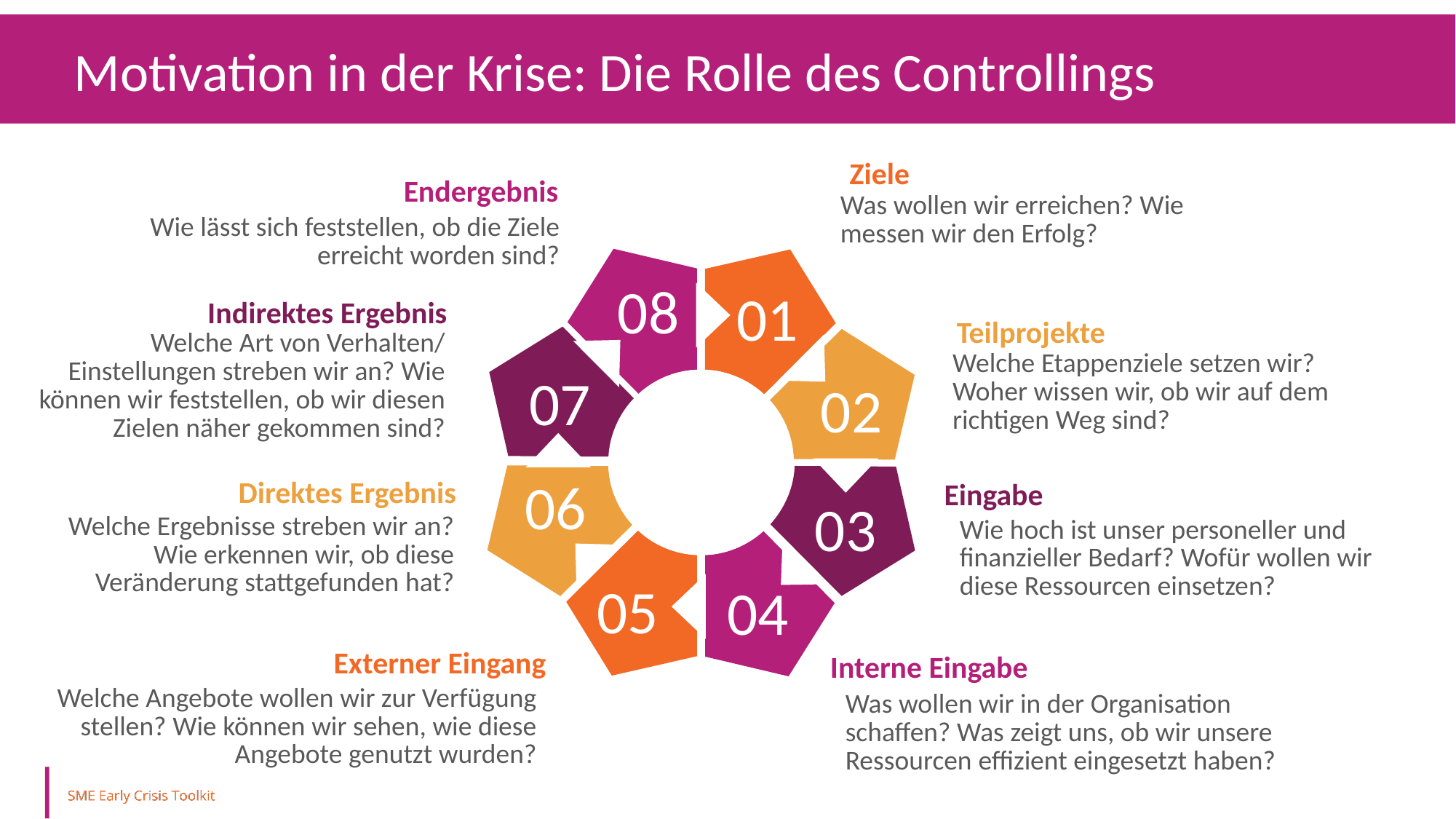

Motivation in der Krise: Die Rolle des Controllings

Ziele
Endergebnis
Was wollen wir erreichen? Wie messen wir den Erfolg?
Wie lässt sich feststellen, ob die Ziele erreicht worden sind?

08
01
Indirektes Ergebnis

Teilprojekte
Welche Art von Verhalten/ Einstellungen streben wir an? Wie können wir feststellen, ob wir diesen Zielen näher gekommen sind?

Welche Etappenziele setzen wir? Woher wissen wir, ob wir auf dem richtigen Weg sind?

07

02

Direktes Ergebnis
Eingabe
06
03
Welche Ergebnisse streben wir an?
Wie erkennen wir, ob diese Veränderung stattgefunden hat?
Wie hoch ist unser personeller und finanzieller Bedarf? Wofür wollen wir diese Ressourcen einsetzen?

05
04

Externer Eingang
Interne Eingabe
Welche Angebote wollen wir zur Verfügung stellen? Wie können wir sehen, wie diese Angebote genutzt wurden?
Was wollen wir in der Organisation schaffen? Was zeigt uns, ob wir unsere Ressourcen effizient eingesetzt haben?